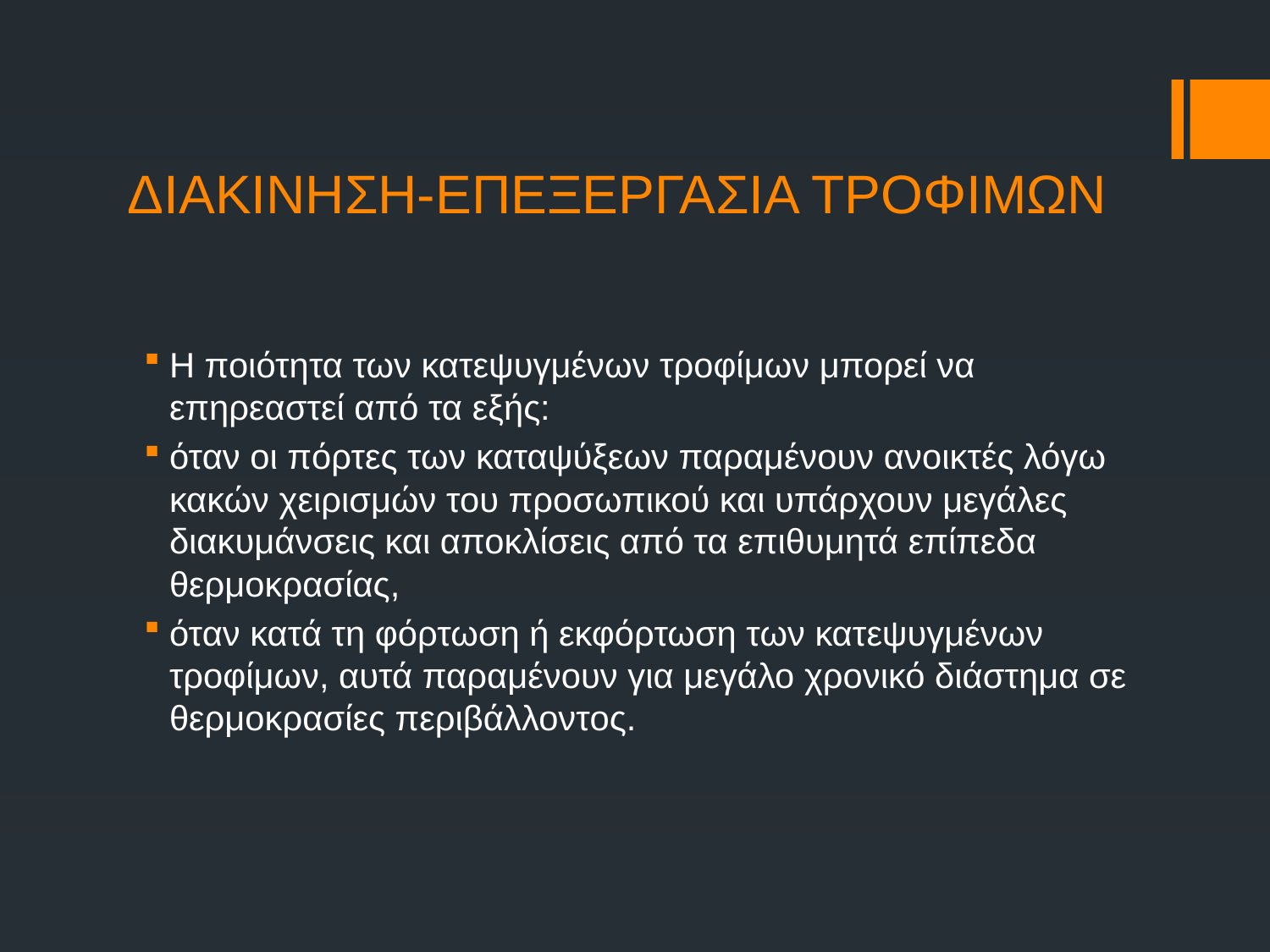

# ΔΙΑΚΙΝΗΣΗ-ΕΠΕΞΕΡΓΑΣΙΑ ΤΡΟΦΙΜΩΝ
Η ποιότητα των κατεψυγμένων τροφίμων μπορεί να επηρεαστεί από τα εξής:
όταν οι πόρτες των καταψύξεων παραμένουν ανοικτές λόγω κακών χειρισμών του προσωπικού και υπάρχουν μεγάλες διακυμάνσεις και αποκλίσεις από τα επιθυμητά επίπεδα θερμοκρασίας,
όταν κατά τη φόρτωση ή εκφόρτωση των κατεψυγμένων τροφίμων, αυτά παραμένουν για μεγάλο χρονικό διάστημα σε θερμοκρασίες περιβάλλοντος.